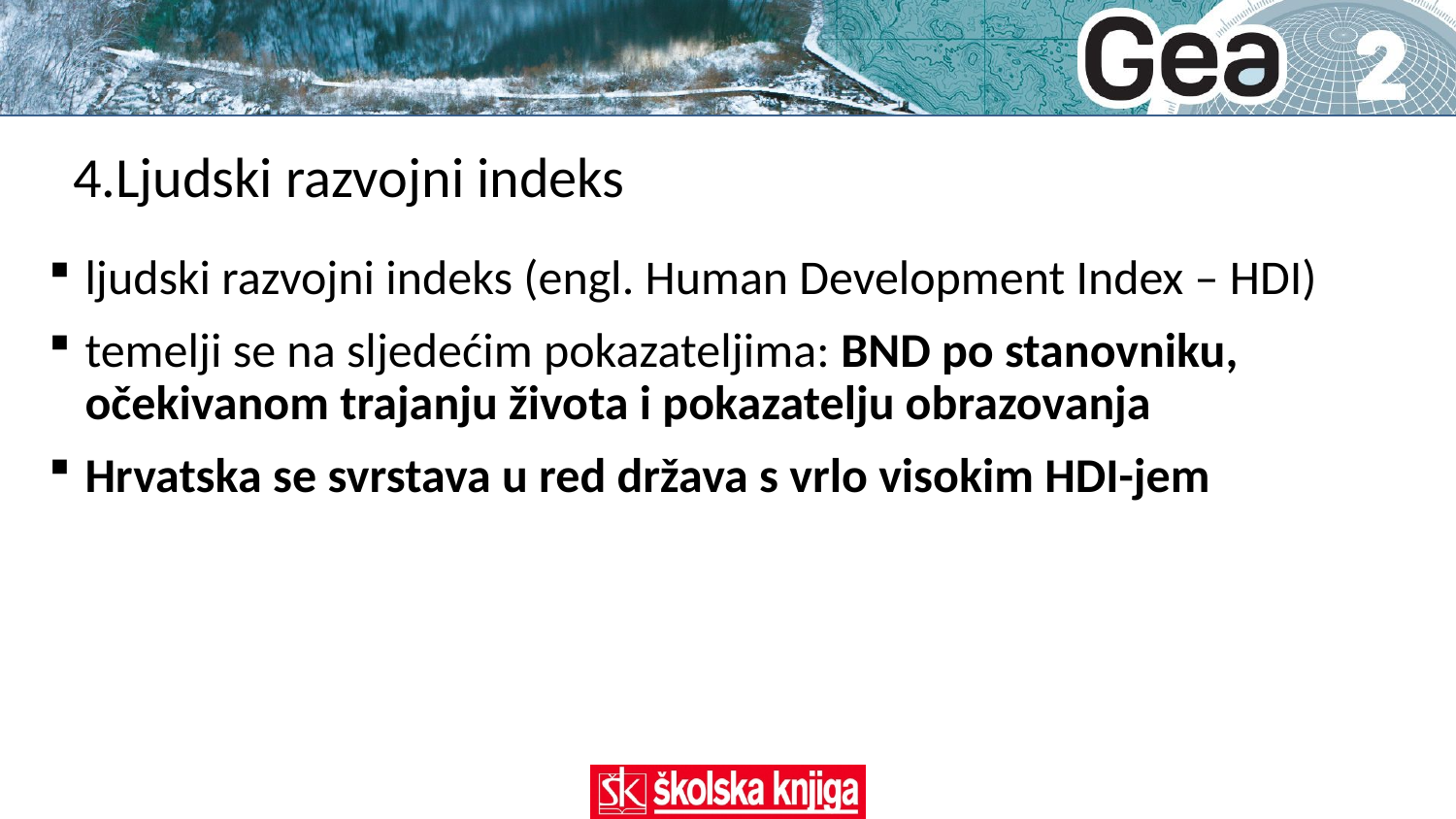

# 4.Ljudski razvojni indeks
ljudski razvojni indeks (engl. Human Development Index – HDI)
temelji se na sljedećim pokazateljima: BND po stanovniku, očekivanom trajanju života i pokazatelju obrazovanja
Hrvatska se svrstava u red država s vrlo visokim HDI-jem